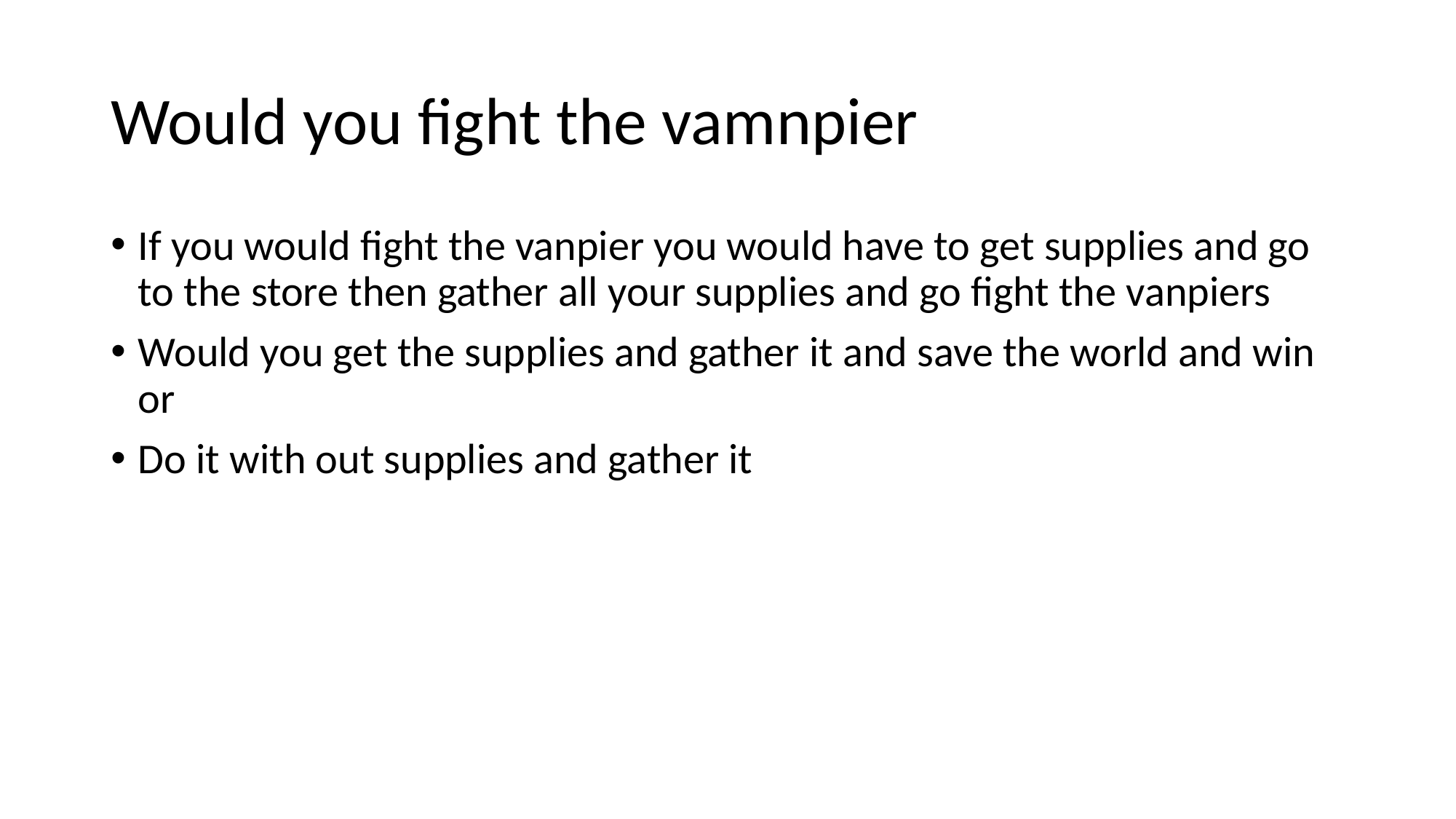

# Would you fight the vamnpier
If you would fight the vanpier you would have to get supplies and go to the store then gather all your supplies and go fight the vanpiers
Would you get the supplies and gather it and save the world and win or
Do it with out supplies and gather it